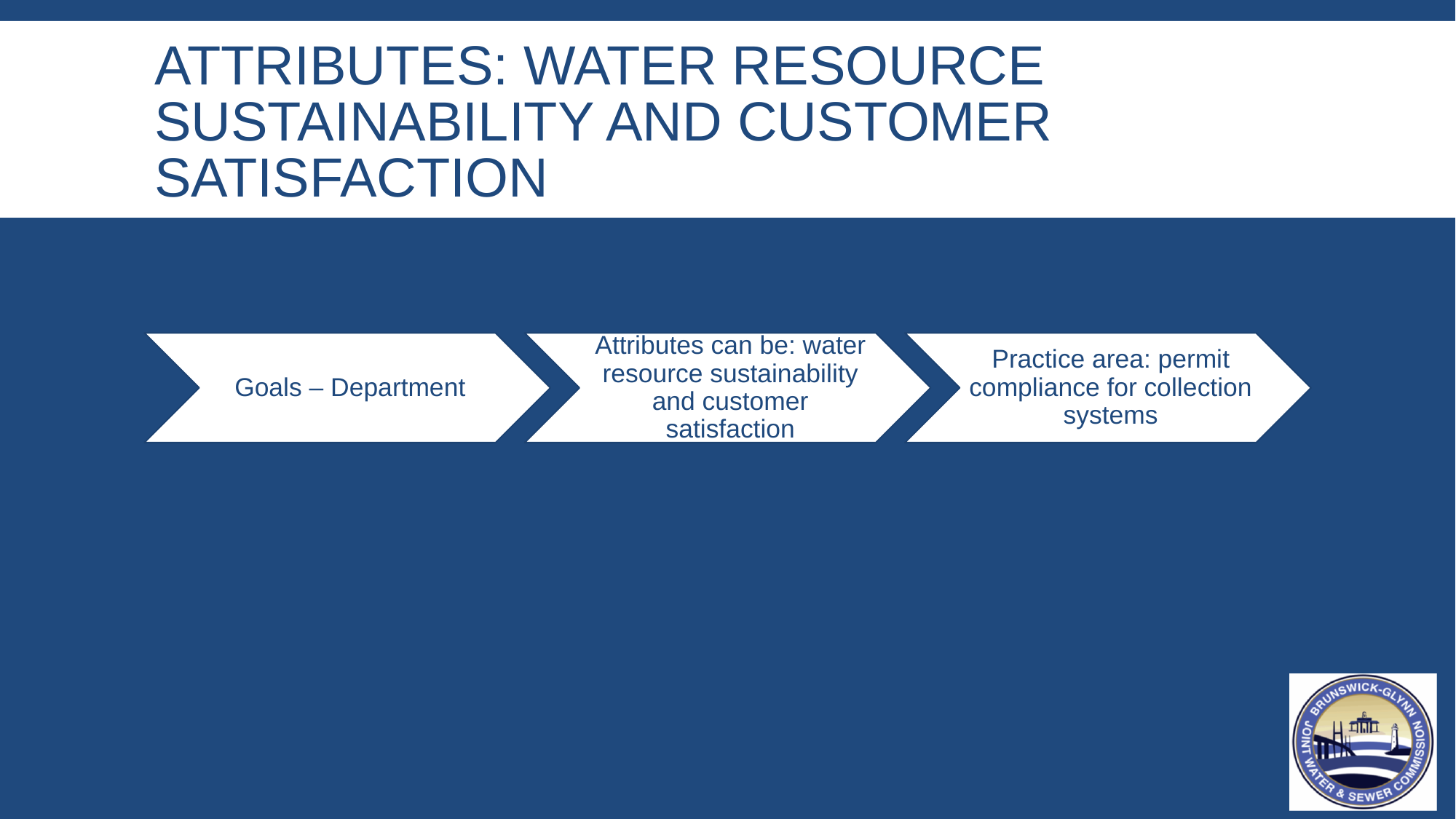

# ATTRIBUTES: Water resource sustainability and customer satisfaction
Goals – Department
Attributes can be: water resource sustainability and customer satisfaction
Practice area: permit compliance for collection systems
Measure: number of SSO events annually and improve year over year
Measure: Investment in R&R
Measure: Progress towards replacing failing assets (pipelines and lift stations)